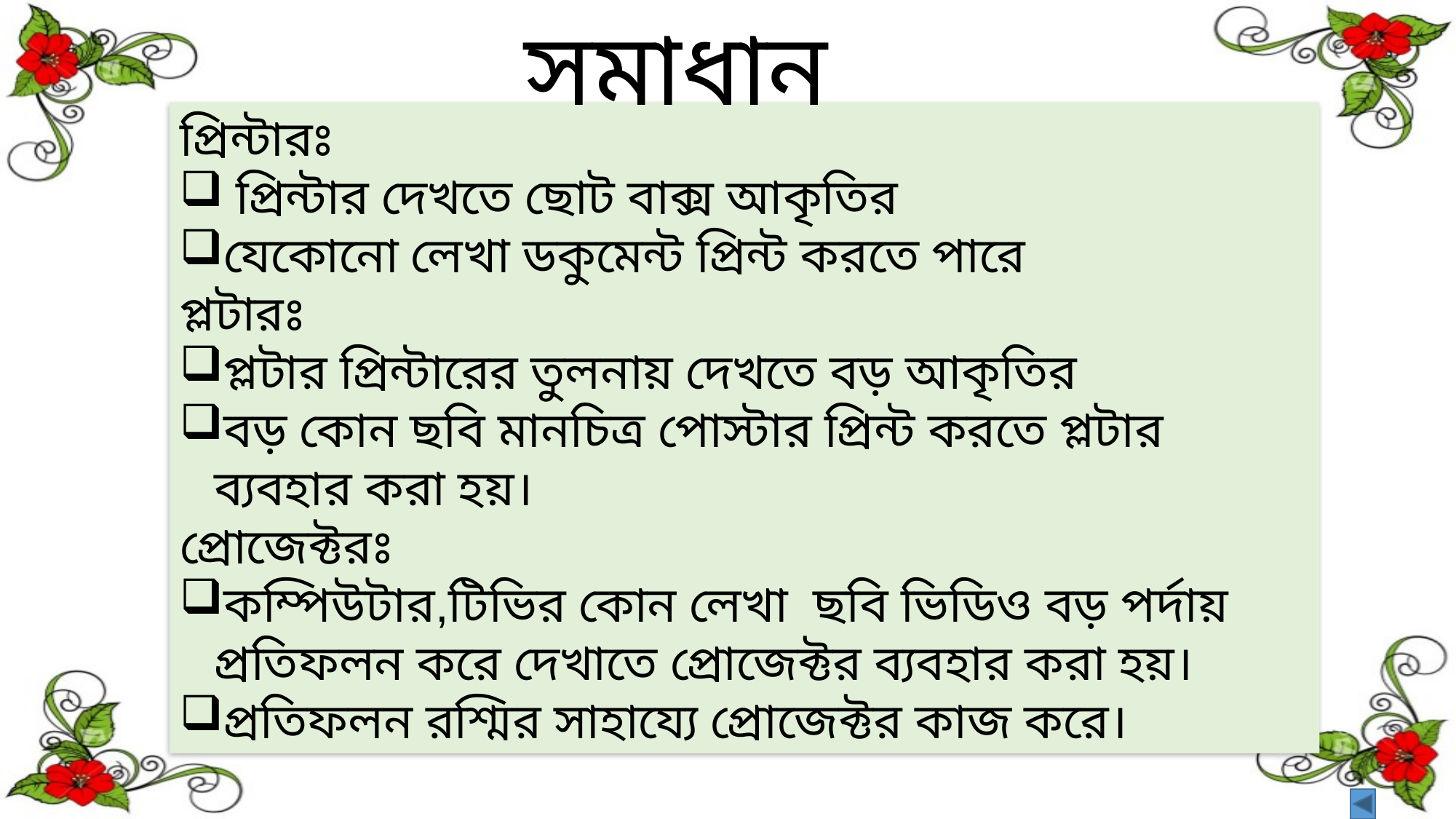

সমাধান
প্রিন্টারঃ
 প্রিন্টার দেখতে ছোট বাক্স আকৃতির
যেকোনো লেখা ডকুমেন্ট প্রিন্ট করতে পারে
প্লটারঃ
প্লটার প্রিন্টারের তুলনায় দেখতে বড় আকৃতির
বড় কোন ছবি মানচিত্র পোস্টার প্রিন্ট করতে প্লটার ব্যবহার করা হয়।
প্রোজেক্টরঃ
কম্পিউটার,টিভির কোন লেখা  ছবি ভিডিও বড় পর্দায়  প্রতিফলন করে দেখাতে প্রোজেক্টর ব্যবহার করা হয়।
প্রতিফলন রশ্মির সাহায্যে প্রোজেক্টর কাজ করে।